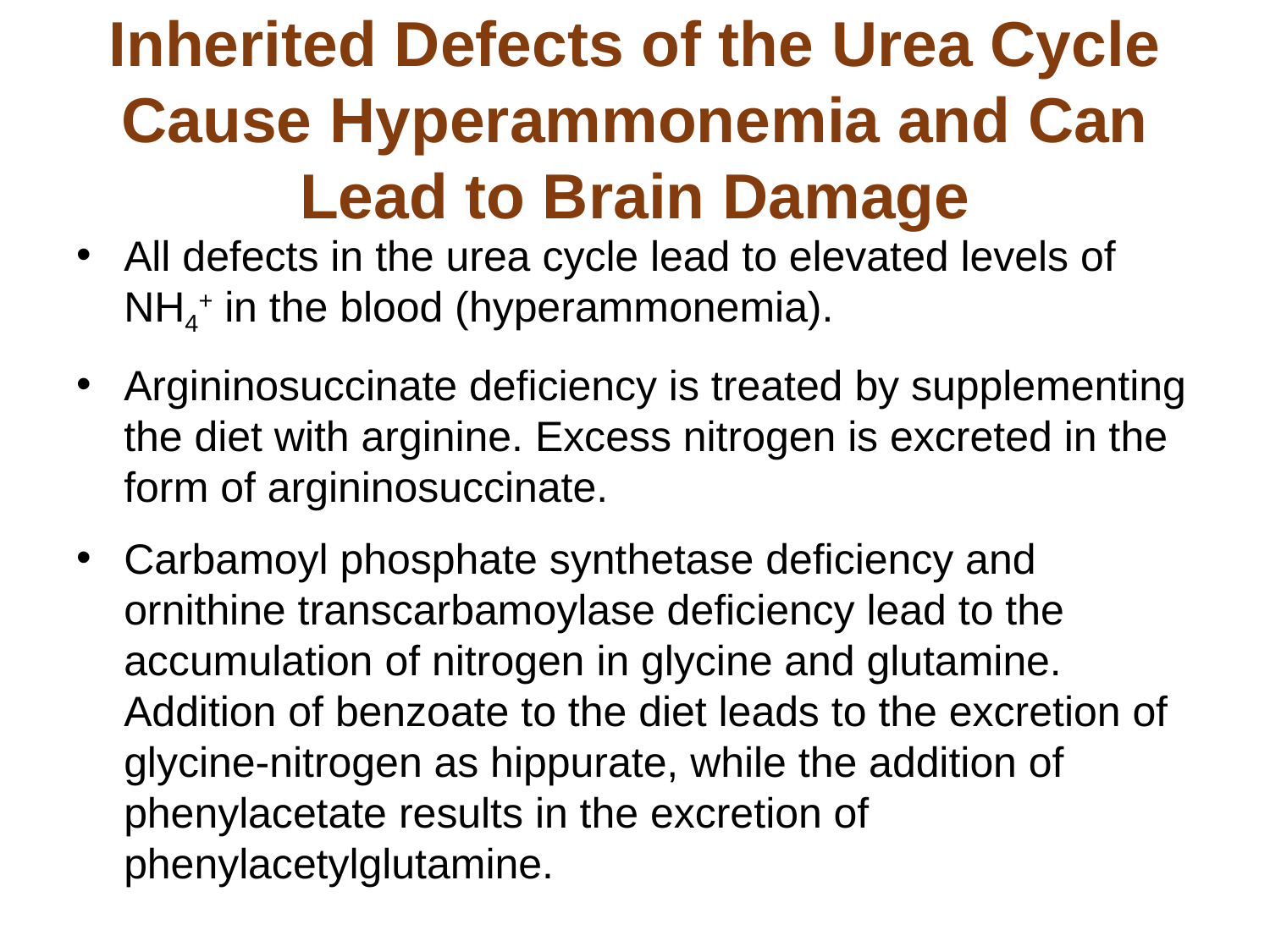

# Inherited Defects of the Urea Cycle Cause Hyperammonemia and Can Lead to Brain Damage
All defects in the urea cycle lead to elevated levels of NH4+ in the blood (hyperammonemia).
Argininosuccinate deficiency is treated by supplementing the diet with arginine. Excess nitrogen is excreted in the form of argininosuccinate.
Carbamoyl phosphate synthetase deficiency and ornithine transcarbamoylase deficiency lead to the accumulation of nitrogen in glycine and glutamine. Addition of benzoate to the diet leads to the excretion of glycine-nitrogen as hippurate, while the addition of phenylacetate results in the excretion of phenylacetylglutamine.